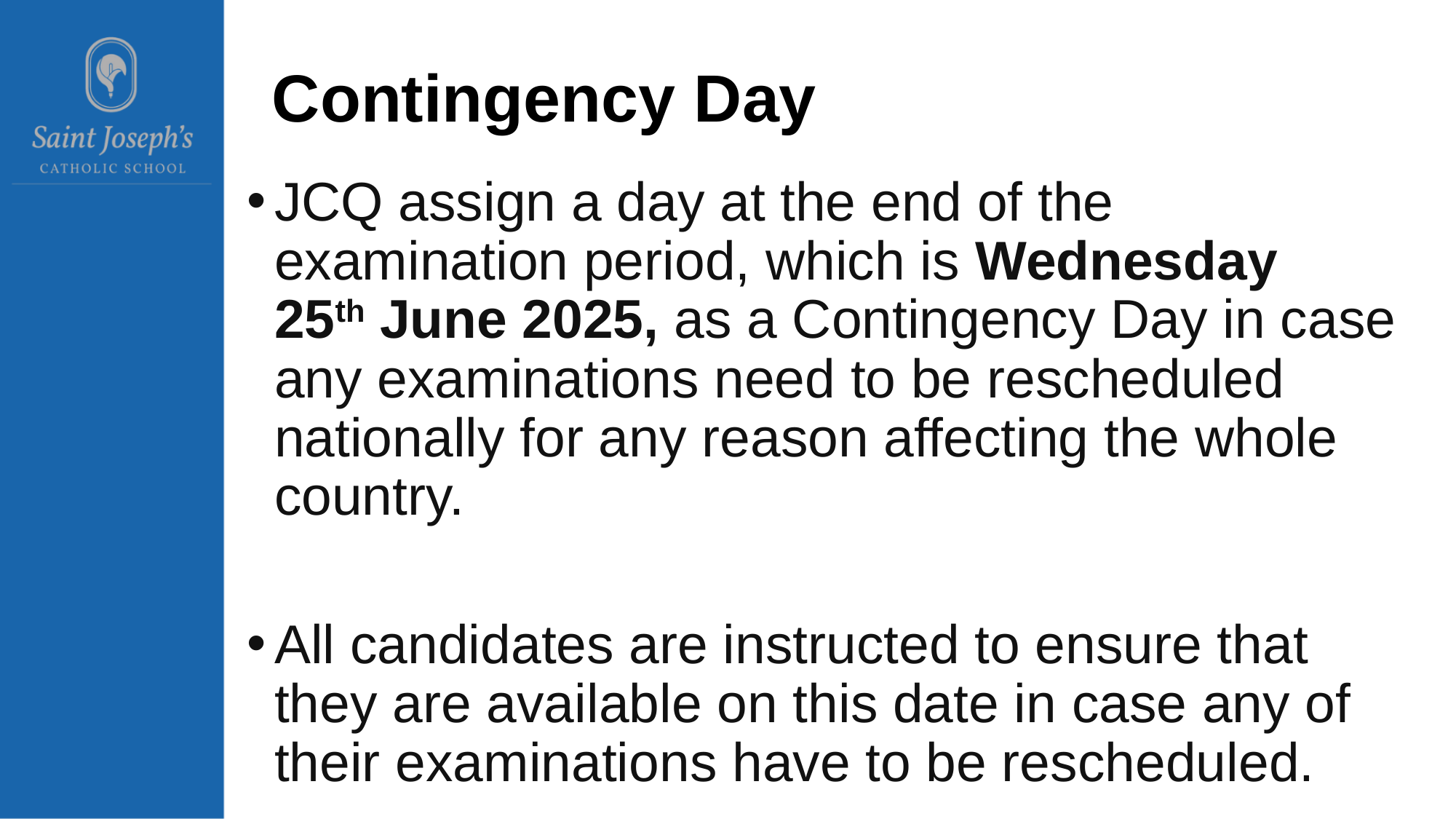

# Contingency Day
JCQ assign a day at the end of the examination period, which is Wednesday 25th June 2025, as a Contingency Day in case any examinations need to be rescheduled nationally for any reason affecting the whole country.

All candidates are instructed to ensure that they are available on this date in case any of their examinations have to be rescheduled.